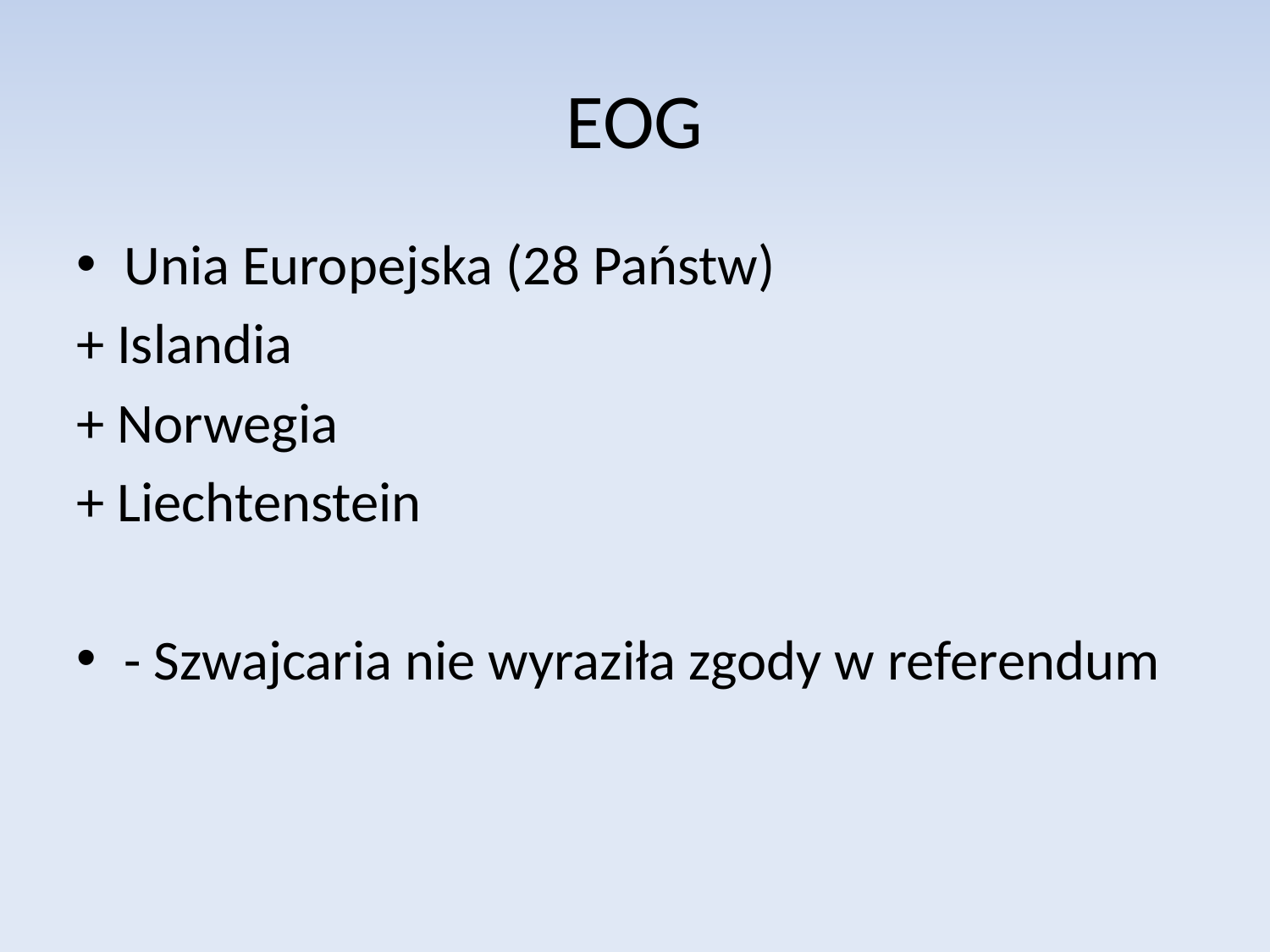

# EOG
Unia Europejska (28 Państw)
+ Islandia
+ Norwegia
+ Liechtenstein

- Szwajcaria nie wyraziła zgody w referendum